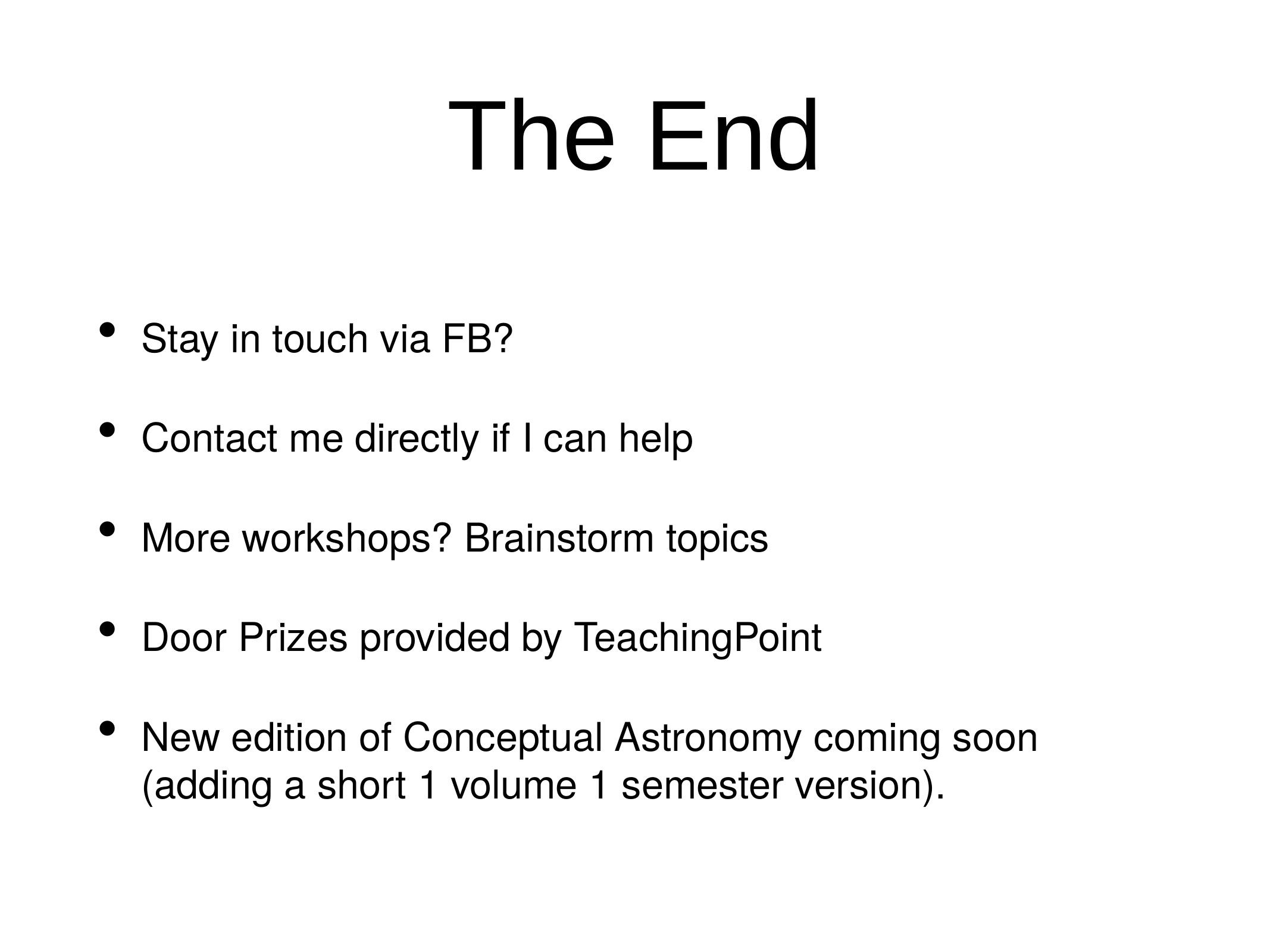

# The End
Stay in touch via FB?
Contact me directly if I can help
More workshops? Brainstorm topics
Door Prizes provided by TeachingPoint
New edition of Conceptual Astronomy coming soon (adding a short 1 volume 1 semester version).